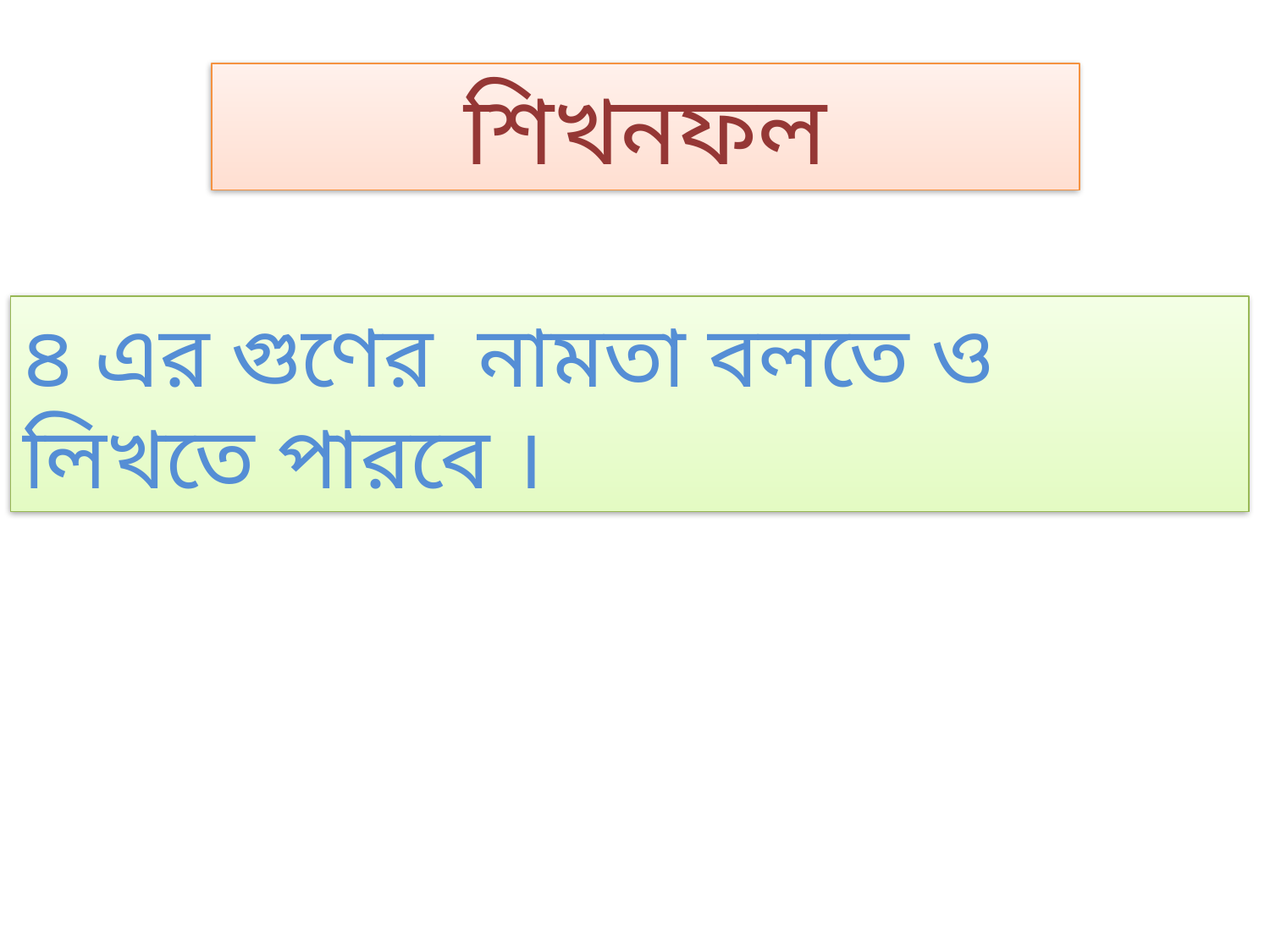

শিখনফল
৪ এর গুণের  নামতা বলতে ও  লিখতে পারবে ।